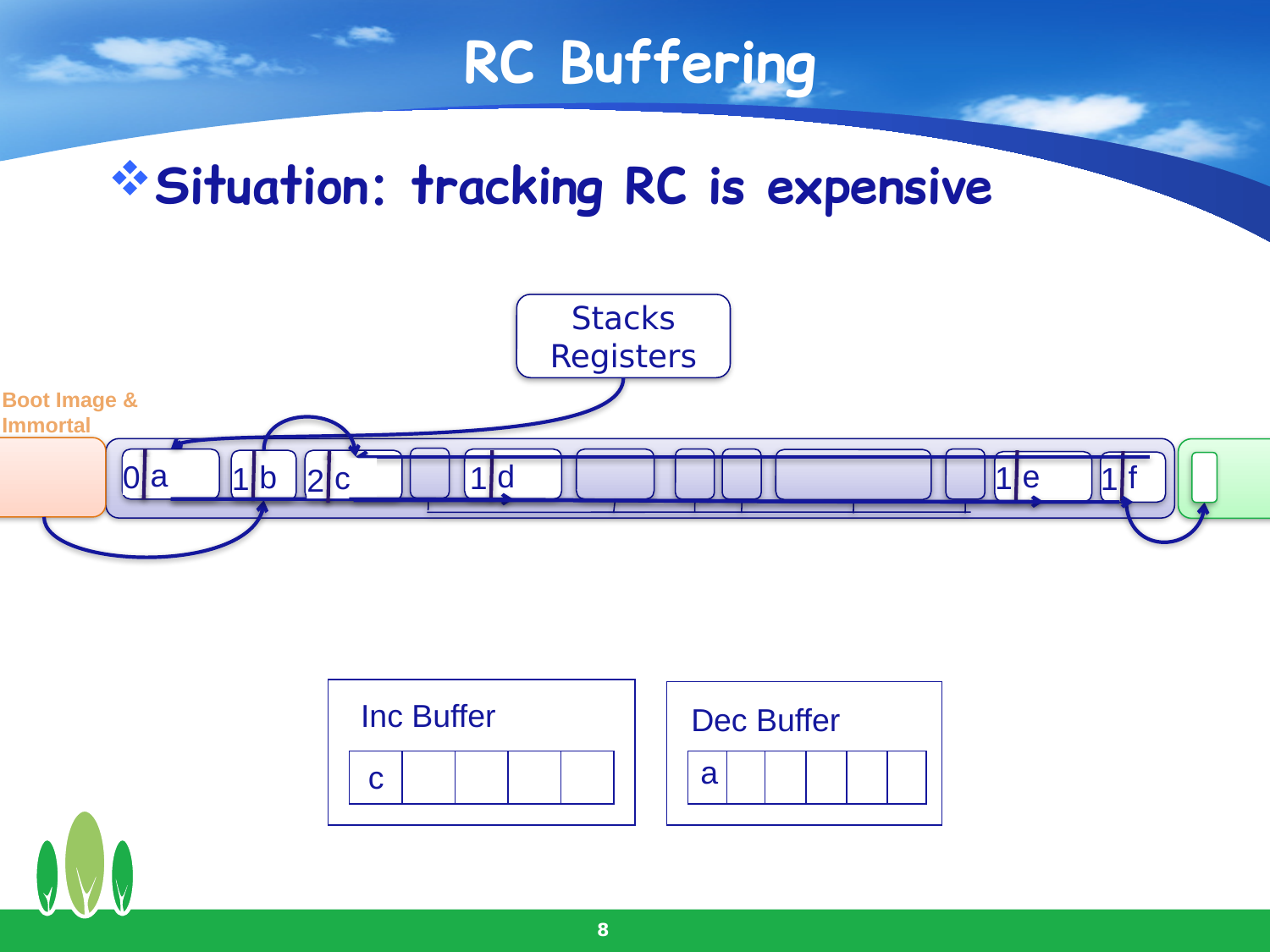

# RC Buffering
Situation: tracking RC is expensive
Stacks Registers
Boot Image & Immortal

a
1

a
0

d
1

e
1
b
1
c
1
f
1

c
2

Inc Buffer
Dec Buffer

a
c
8